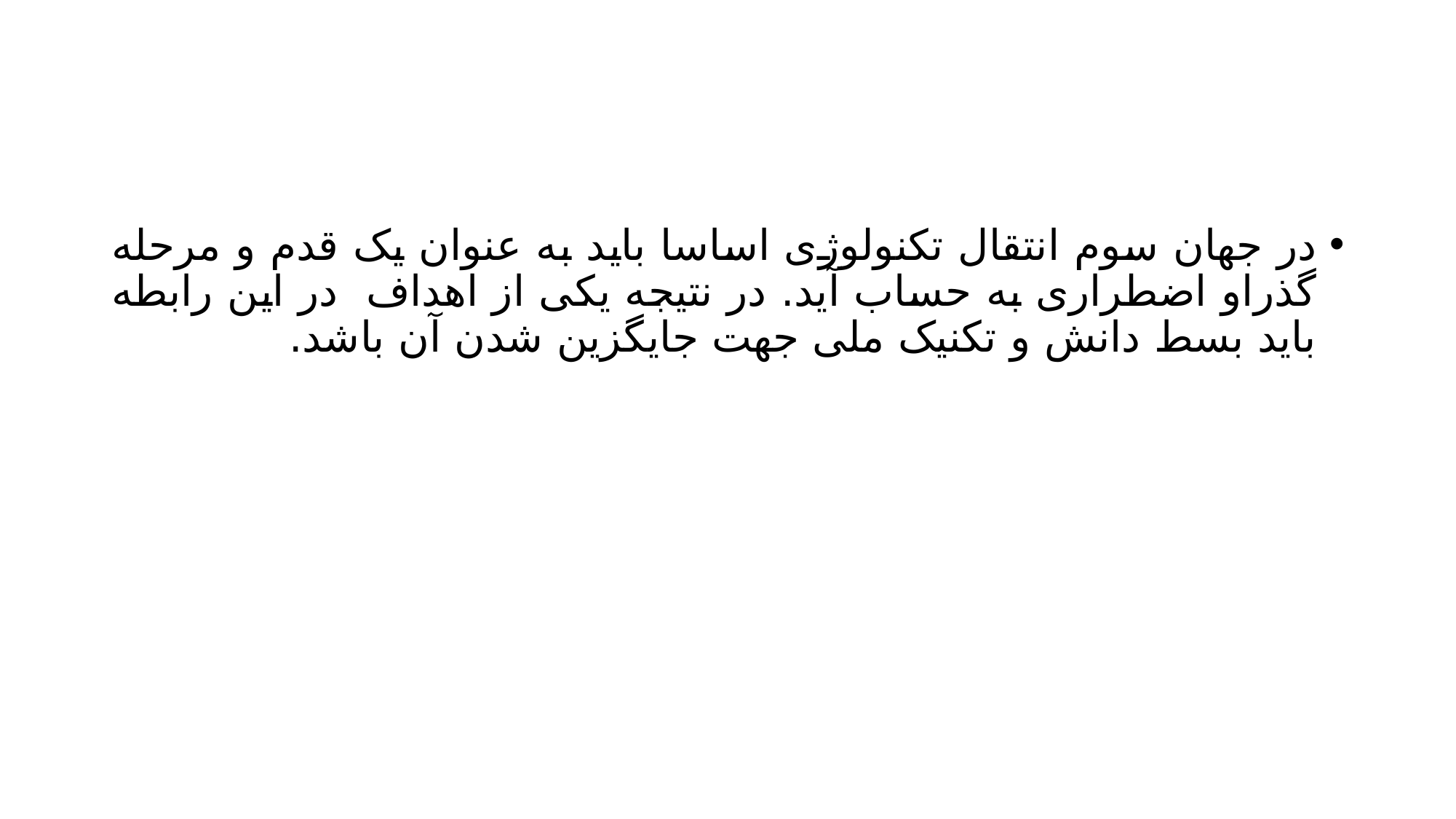

#
در جهان سوم انتقال تکنولوژی اساسا باید به عنوان یک قدم و مرحله گذراو اضطراری به حساب آید. در نتیجه یکی از اهداف  در این رابطه باید بسط دانش و تکنیک ملی جهت جایگزین شدن آن باشد.